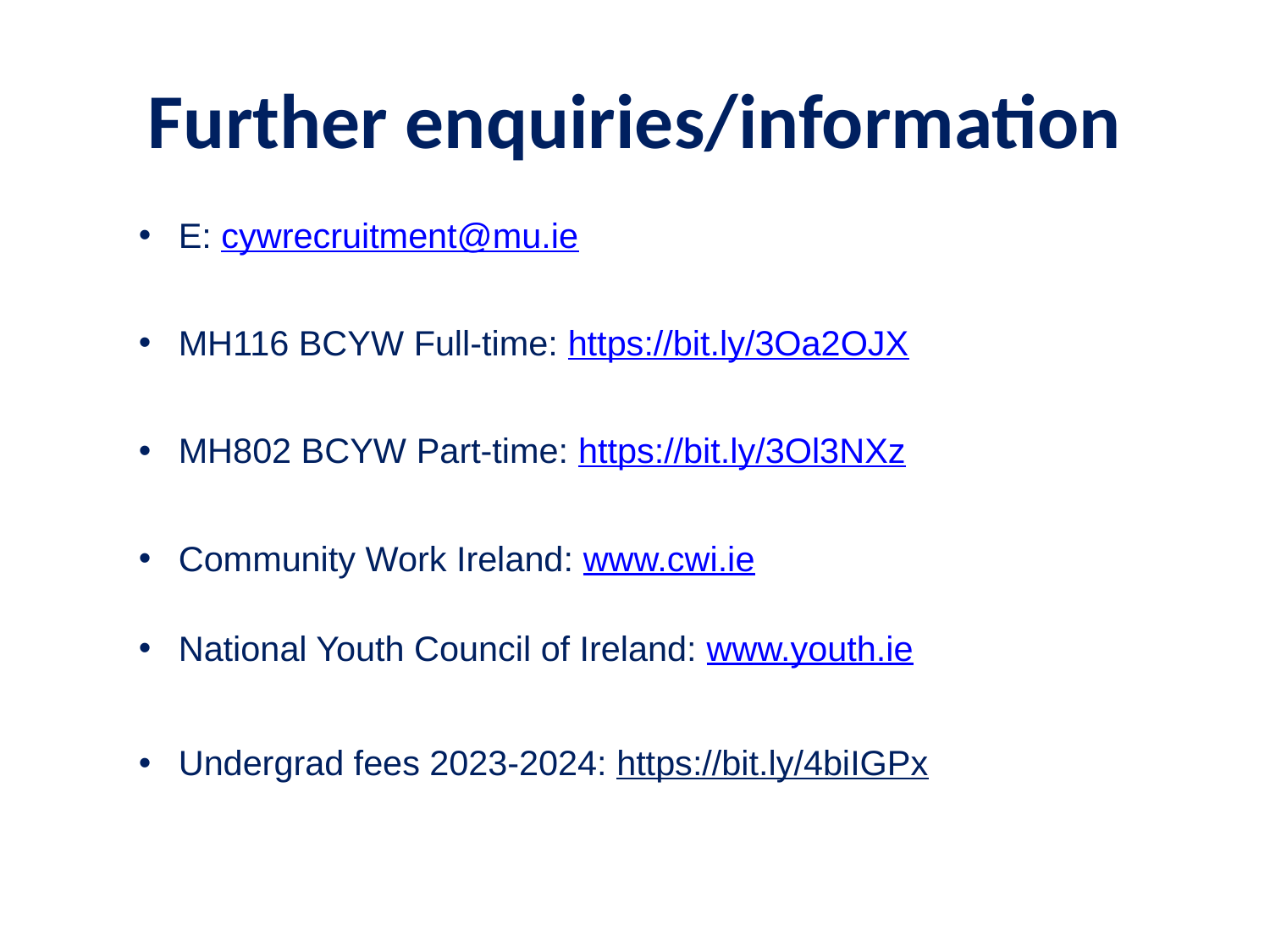

# Further enquiries/information

E: cywrecruitment@mu.ie

MH116 BCYW Full-time: https://bit.ly/3Oa2OJX

MH802 BCYW Part-time: https://bit.ly/3Ol3NXz

Community Work Ireland: www.cwi.ie

National Youth Council of Ireland: www.youth.ie

Undergrad fees 2023-2024: https://bit.ly/4biIGPx